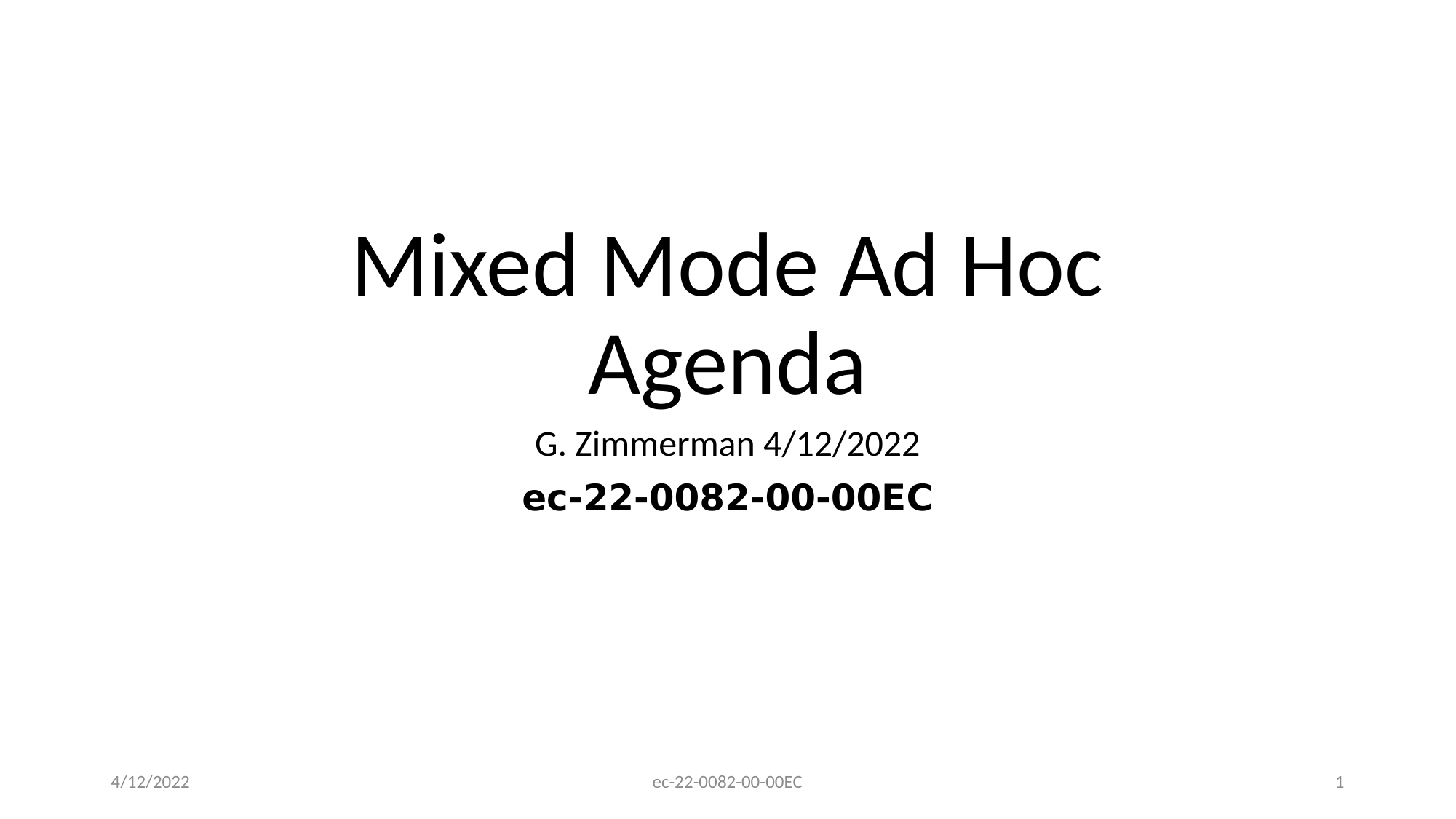

# Mixed Mode Ad Hoc Agenda
G. Zimmerman 4/12/2022
ec-22-0082-00-00EC
4/12/2022
ec-22-0082-00-00EC
1